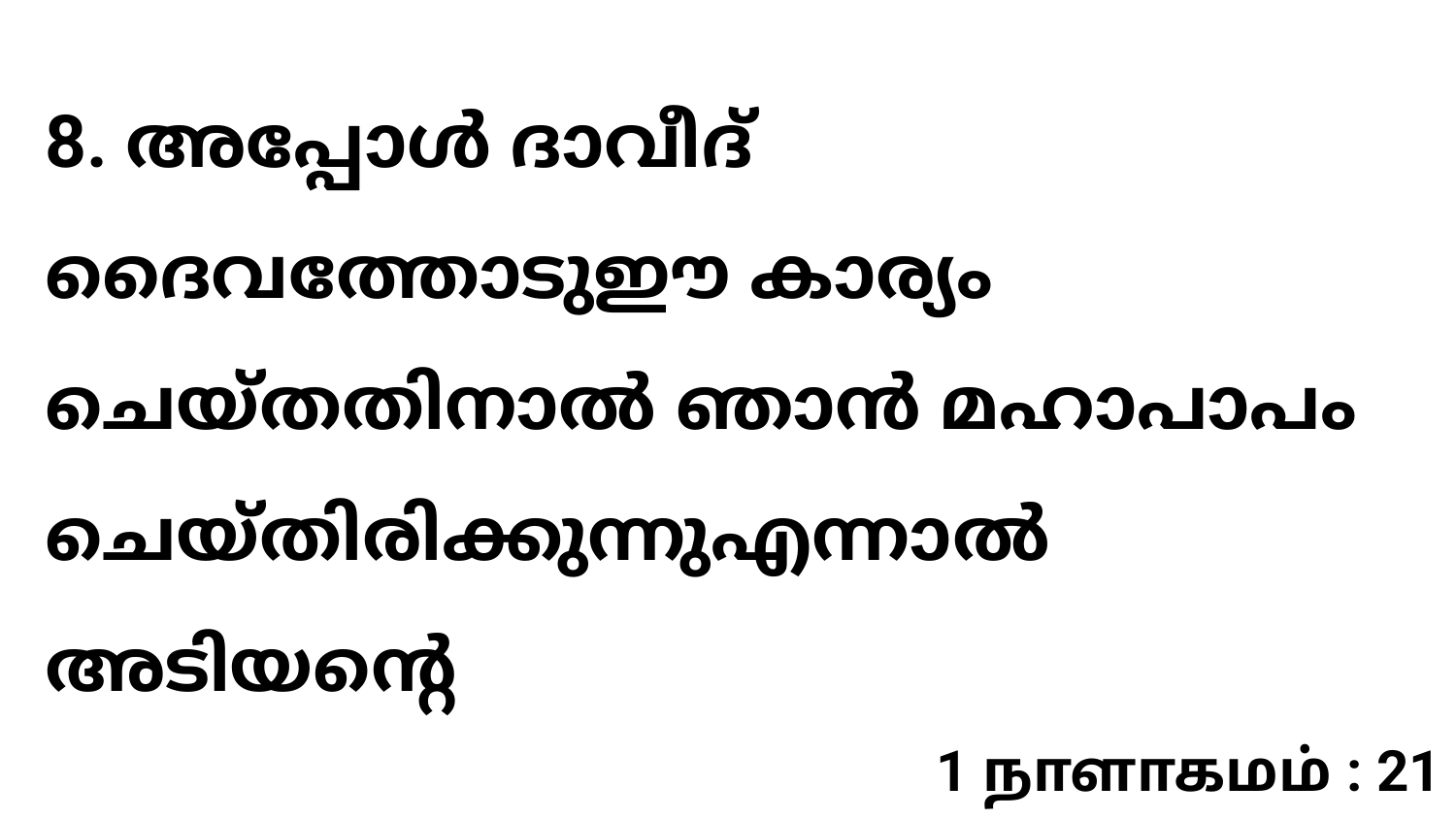

8. അപ്പോള്‍ ദാവീദ് ദൈവത്തോടുഈ കാര്യം ചെയ്തതിനാല്‍ ഞാന്‍ മഹാപാപം ചെയ്തിരിക്കുന്നുഎന്നാല്‍ അടിയന്റെ
1 நாளாகமம் : 21